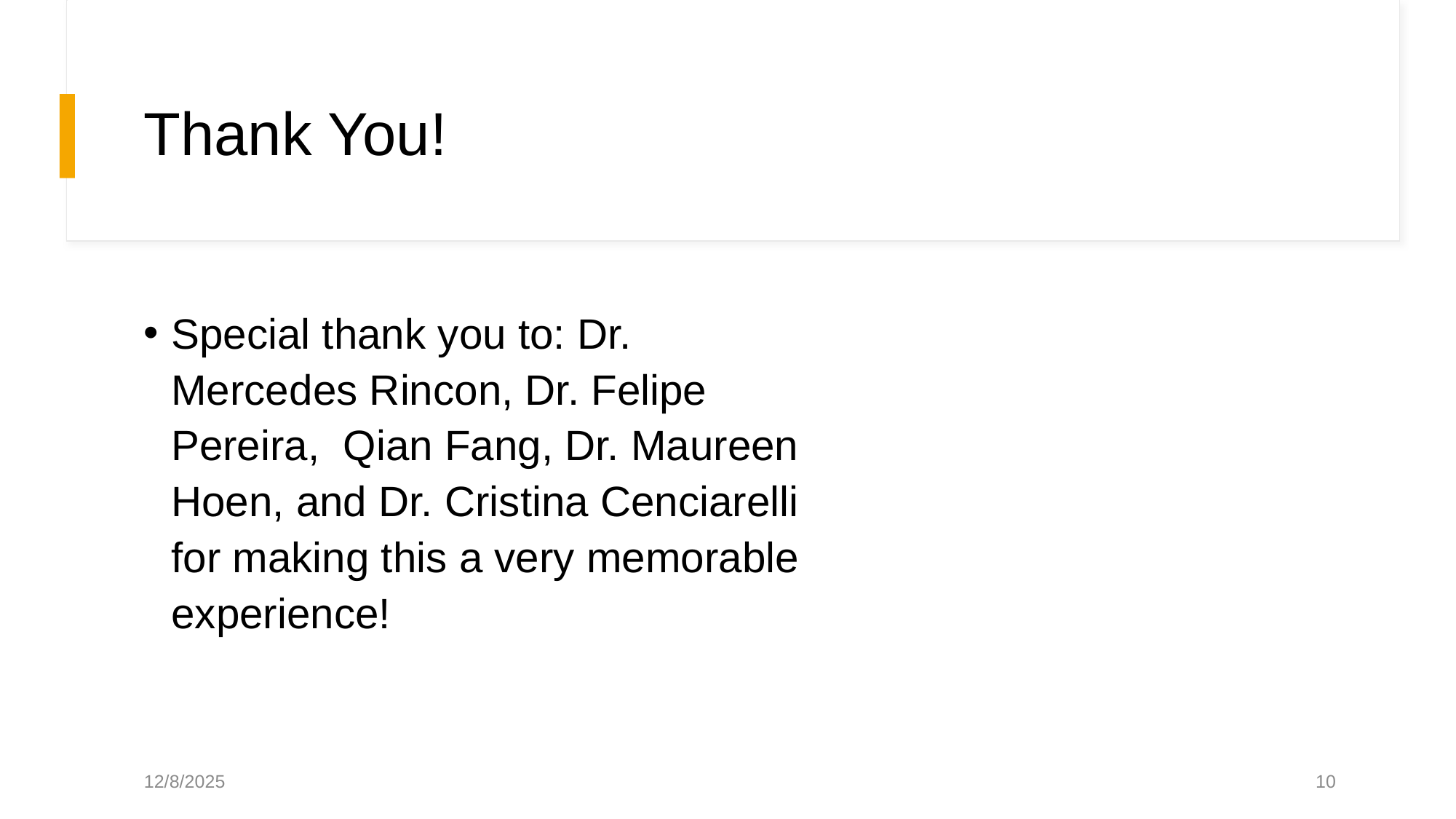

# Thank You!
Special thank you to: Dr. Mercedes Rincon, Dr. Felipe Pereira,  Qian Fang, Dr. Maureen Hoen, and Dr. Cristina Cenciarelli for making this a very memorable experience!
12/8/2025

10